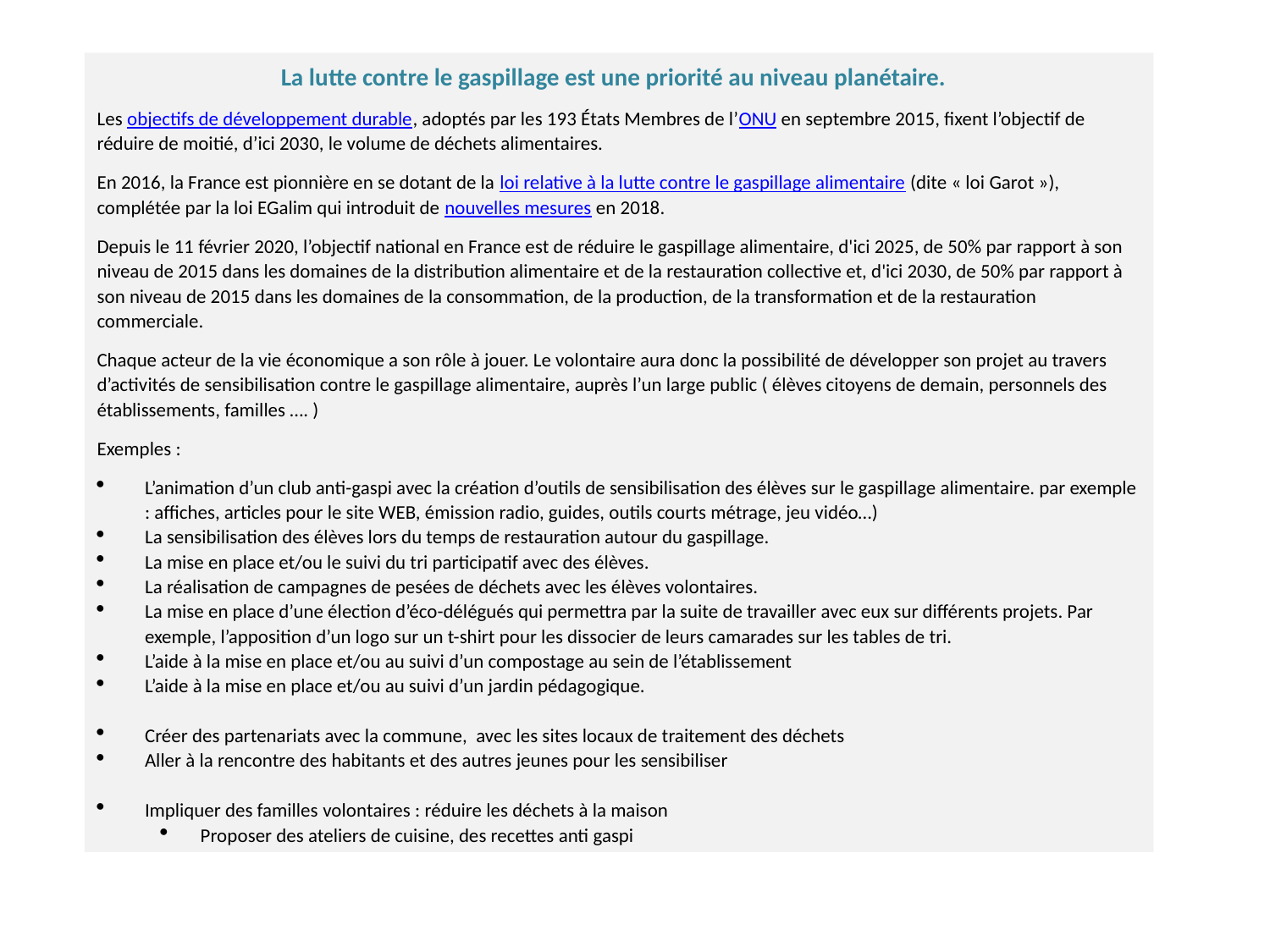

La lutte contre le gaspillage est une priorité au niveau planétaire.
Les objectifs de développement durable, adoptés par les 193 États Membres de l’ONU en septembre 2015, fixent l’objectif de réduire de moitié, d’ici 2030, le volume de déchets alimentaires.
En 2016, la France est pionnière en se dotant de la loi relative à la lutte contre le gaspillage alimentaire (dite « loi Garot »), complétée par la loi EGalim qui introduit de nouvelles mesures en 2018.
Depuis le 11 février 2020, l’objectif national en France est de réduire le gaspillage alimentaire, d'ici 2025, de 50% par rapport à son niveau de 2015 dans les domaines de la distribution alimentaire et de la restauration collective et, d'ici 2030, de 50% par rapport à son niveau de 2015 dans les domaines de la consommation, de la production, de la transformation et de la restauration commerciale.
Chaque acteur de la vie économique a son rôle à jouer. Le volontaire aura donc la possibilité de développer son projet au travers d’activités de sensibilisation contre le gaspillage alimentaire, auprès l’un large public ( élèves citoyens de demain, personnels des établissements, familles …. )
Exemples :
L’animation d’un club anti-gaspi avec la création d’outils de sensibilisation des élèves sur le gaspillage alimentaire. par exemple : affiches, articles pour le site WEB, émission radio, guides, outils courts métrage, jeu vidéo…)
La sensibilisation des élèves lors du temps de restauration autour du gaspillage.
La mise en place et/ou le suivi du tri participatif avec des élèves.
La réalisation de campagnes de pesées de déchets avec les élèves volontaires.
La mise en place d’une élection d’éco-délégués qui permettra par la suite de travailler avec eux sur différents projets. Par exemple, l’apposition d’un logo sur un t-shirt pour les dissocier de leurs camarades sur les tables de tri.
L’aide à la mise en place et/ou au suivi d’un compostage au sein de l’établissement
L’aide à la mise en place et/ou au suivi d’un jardin pédagogique.

Créer des partenariats avec la commune,  avec les sites locaux de traitement des déchets
Aller à la rencontre des habitants et des autres jeunes pour les sensibiliser

Impliquer des familles volontaires : réduire les déchets à la maison
Proposer des ateliers de cuisine, des recettes anti gaspi